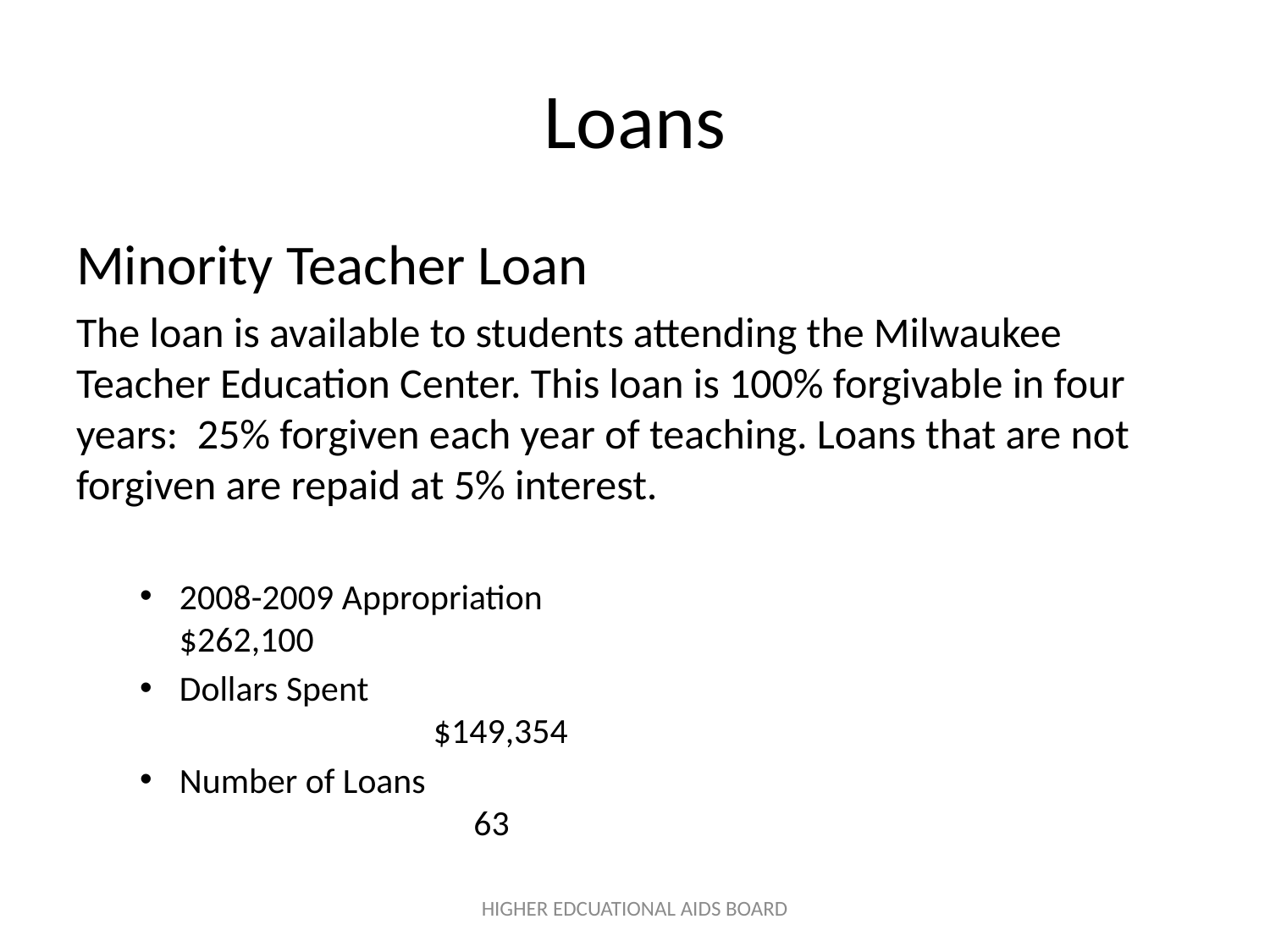

# Loans
Minority Teacher Loan
The loan is available to students attending the Milwaukee Teacher Education Center. This loan is 100% forgivable in four years:  25% forgiven each year of teaching. Loans that are not forgiven are repaid at 5% interest.

2008-2009 Appropriation					$262,100
Dollars Spent								$149,354
Number of Loans								     63
HIGHER EDCUATIONAL AIDS BOARD